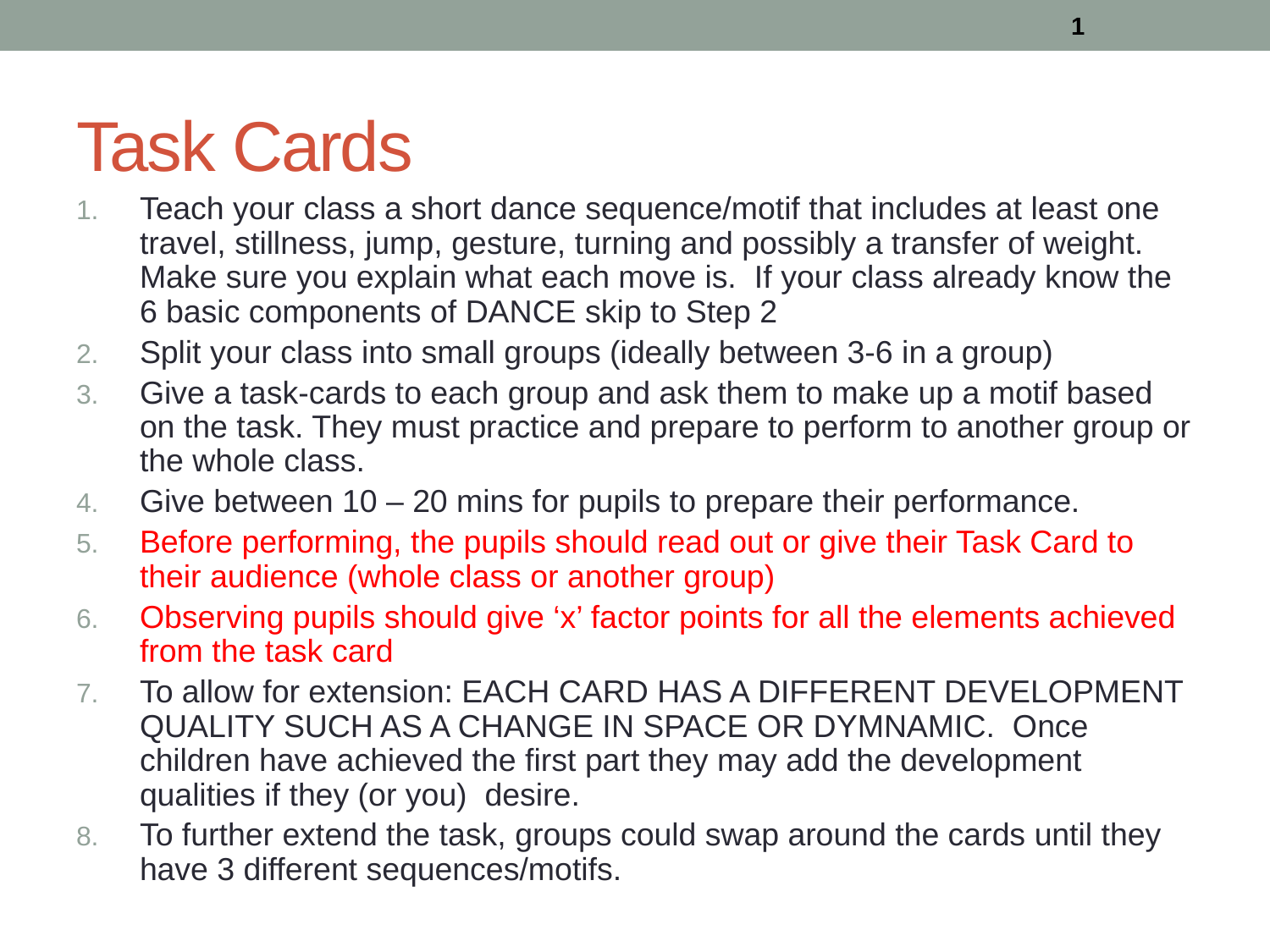

1
# Task Cards
Teach your class a short dance sequence/motif that includes at least one travel, stillness, jump, gesture, turning and possibly a transfer of weight.  Make sure you explain what each move is.  If your class already know the 6 basic components of DANCE skip to Step 2
Split your class into small groups (ideally between 3-6 in a group)
Give a task-cards to each group and ask them to make up a motif based on the task. They must practice and prepare to perform to another group or the whole class.
Give between 10 – 20 mins for pupils to prepare their performance.
Before performing, the pupils should read out or give their Task Card to their audience (whole class or another group)
Observing pupils should give ‘x’ factor points for all the elements achieved from the task card
To allow for extension: EACH CARD HAS A DIFFERENT DEVELOPMENT QUALITY SUCH AS A CHANGE IN SPACE OR DYMNAMIC.  Once children have achieved the first part they may add the development qualities if they (or you)  desire.
To further extend the task, groups could swap around the cards until they have 3 different sequences/motifs.